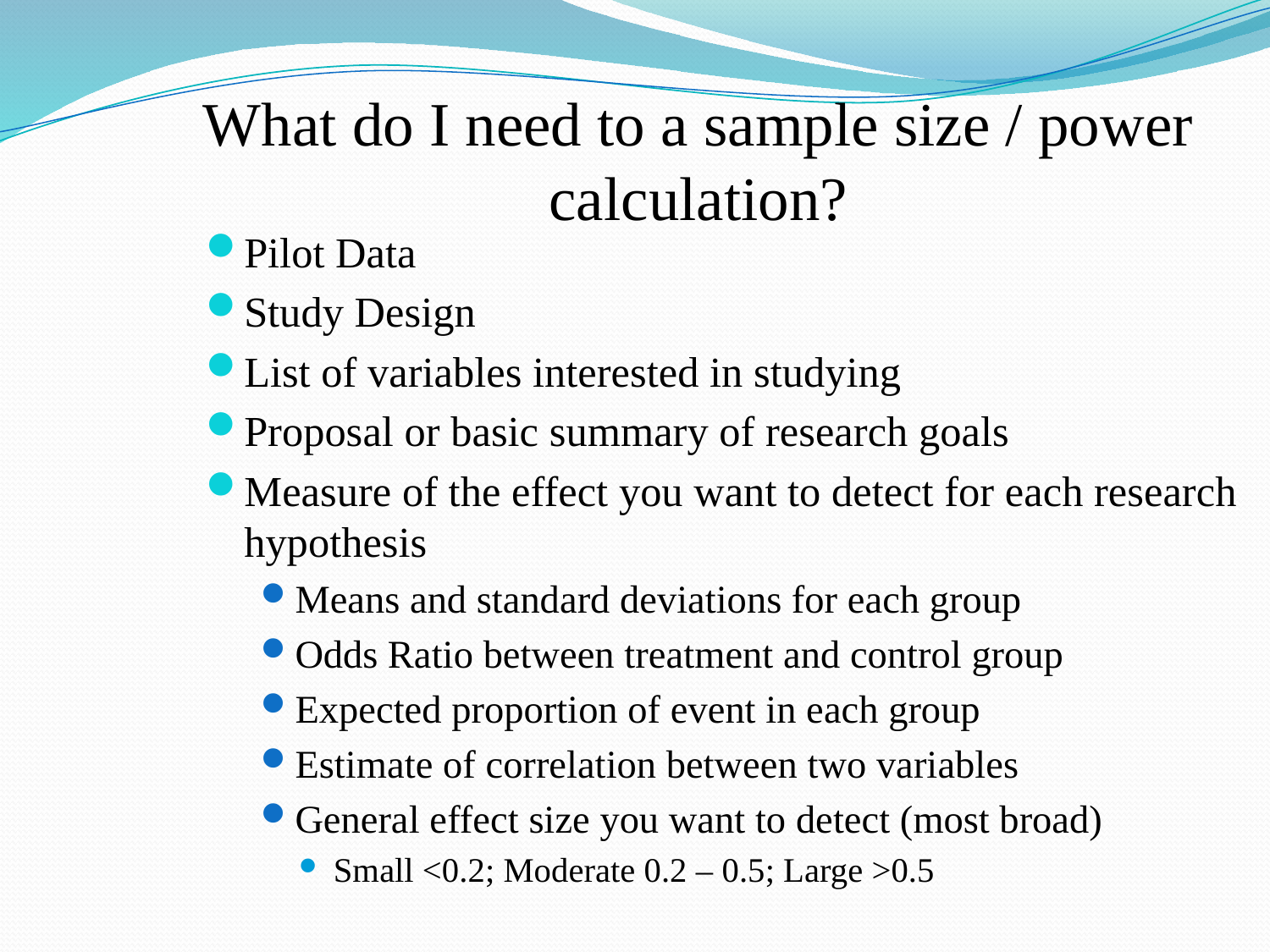

# What do I need to a sample size / power calculation?
Pilot Data
Study Design
List of variables interested in studying
Proposal or basic summary of research goals
Measure of the effect you want to detect for each research hypothesis
Means and standard deviations for each group
Odds Ratio between treatment and control group
Expected proportion of event in each group
Estimate of correlation between two variables
General effect size you want to detect (most broad)
Small <0.2; Moderate 0.2 – 0.5; Large >0.5